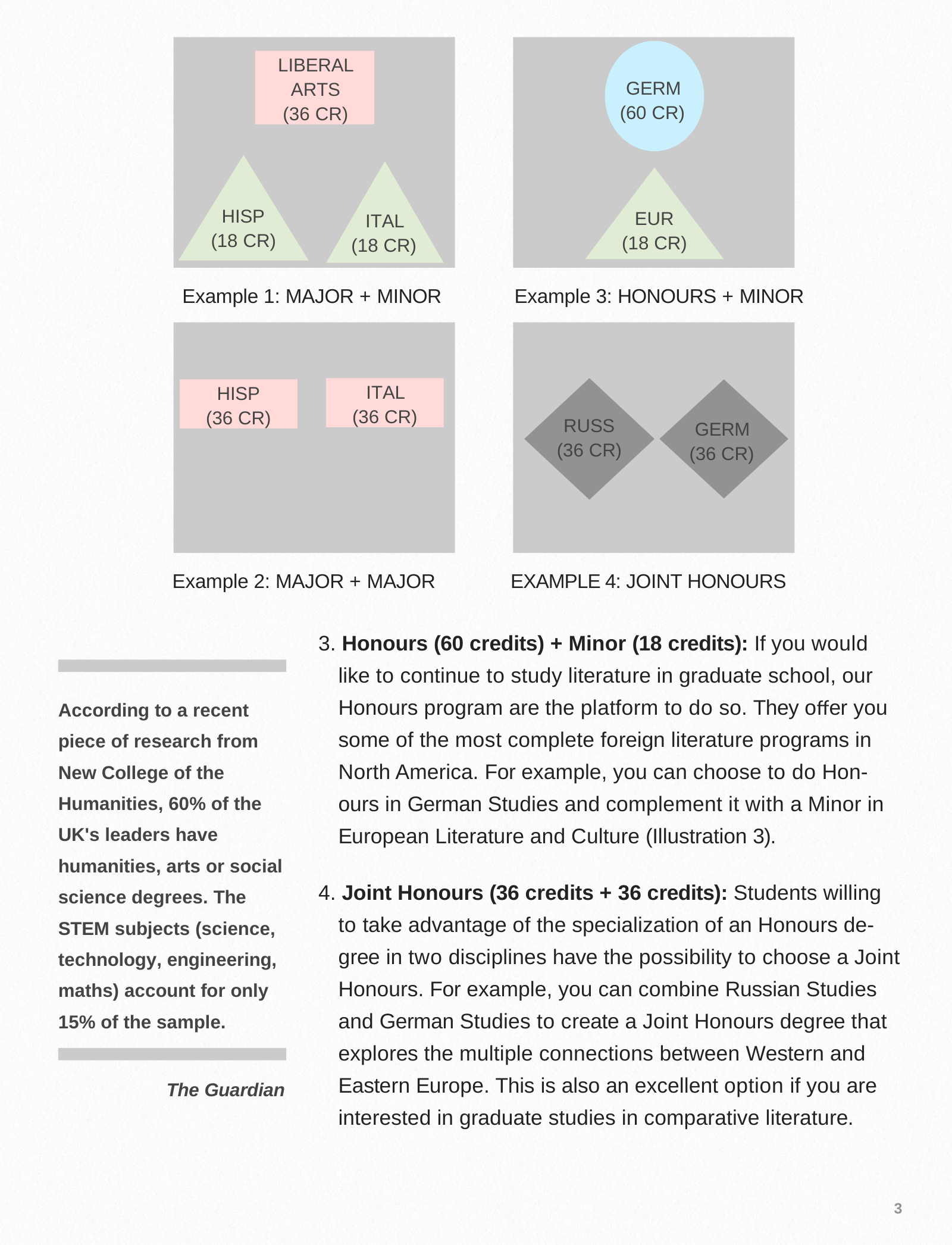

LIBERAL ARTS (36 CR)
GERM (60 CR)

HISP (18 CR)
EUR (18 CR)
ITAL (18 CR)
Example 1: MAJOR + MINOR
Example 3: HONOURS + MINOR

ITAL (36 CR)

HISP (36 CR)

RUSS (36 CR)
GERM (36 CR)
Example 2: MAJOR + MAJOR	EXAMPLE 4: JOINT HONOURS
3. Honours (60 credits) + Minor (18 credits): If you would like to continue to study literature in graduate school, our Honours program are the platform to do so. They oﬀer you some of the most complete foreign literature programs in North America. For example, you can choose to do Hon- ours in German Studies and complement it with a Minor in European Literature and Culture (Illustration 3).

According to a recent piece of research from New College of the Humanities, 60% of the UK's leaders have humanities, arts or social science degrees. The STEM subjects (science, technology, engineering, maths) account for only 15% of the sample.
4. Joint Honours (36 credits + 36 credits): Students willing  to take advantage of the specialization of an Honours de- gree in two disciplines have the possibility to choose a Joint Honours. For example, you can combine Russian Studies and German Studies to create a Joint Honours degree that explores the multiple connections between Western and Eastern Europe. This is also an excellent option if you are interested in graduate studies in comparative literature.

The Guardian
3